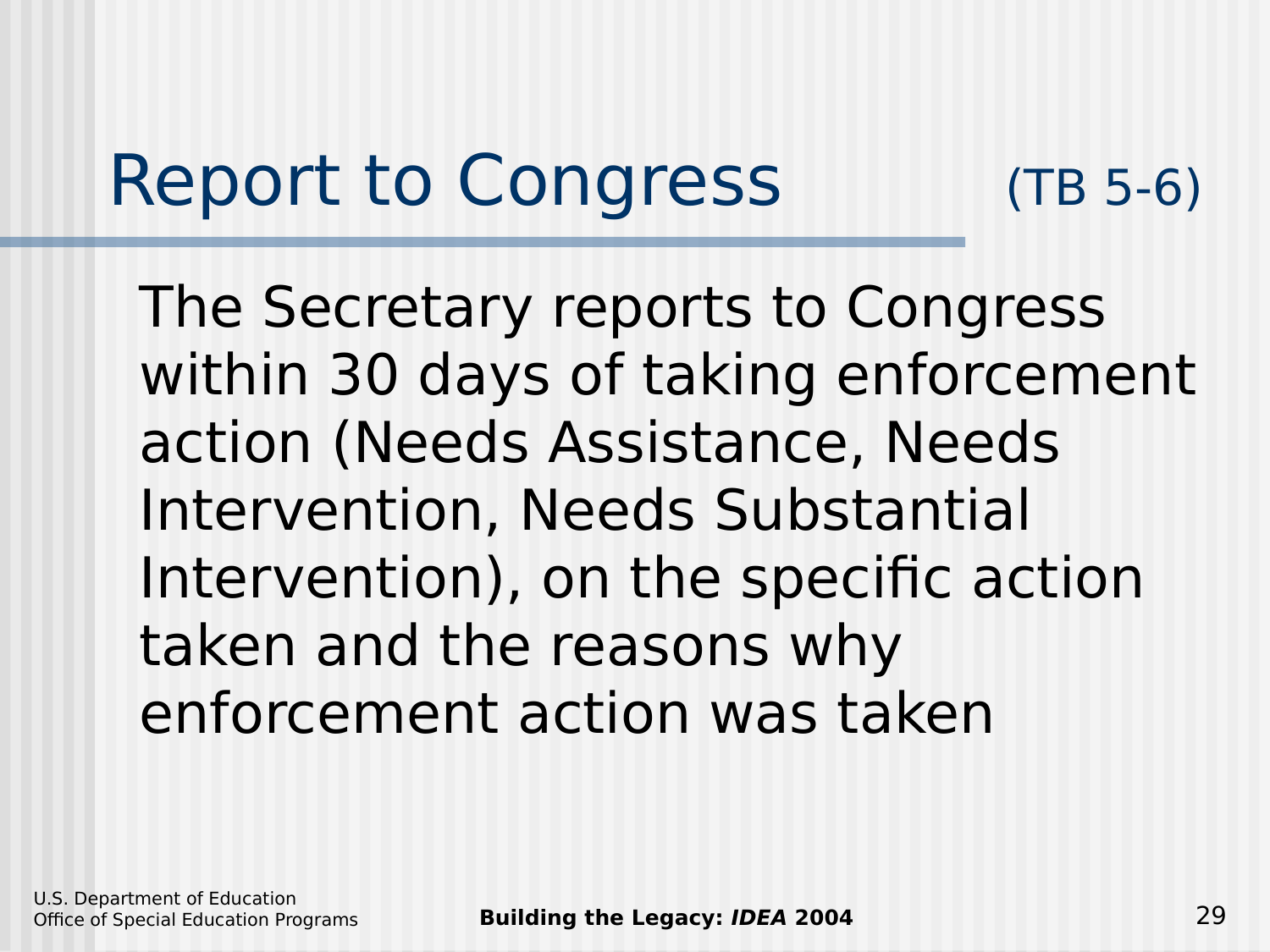

# Report to Congress 	(TB 5-6)
The Secretary reports to Congress within 30 days of taking enforcement action (Needs Assistance, Needs Intervention, Needs Substantial Intervention), on the specific action taken and the reasons why enforcement action was taken
29